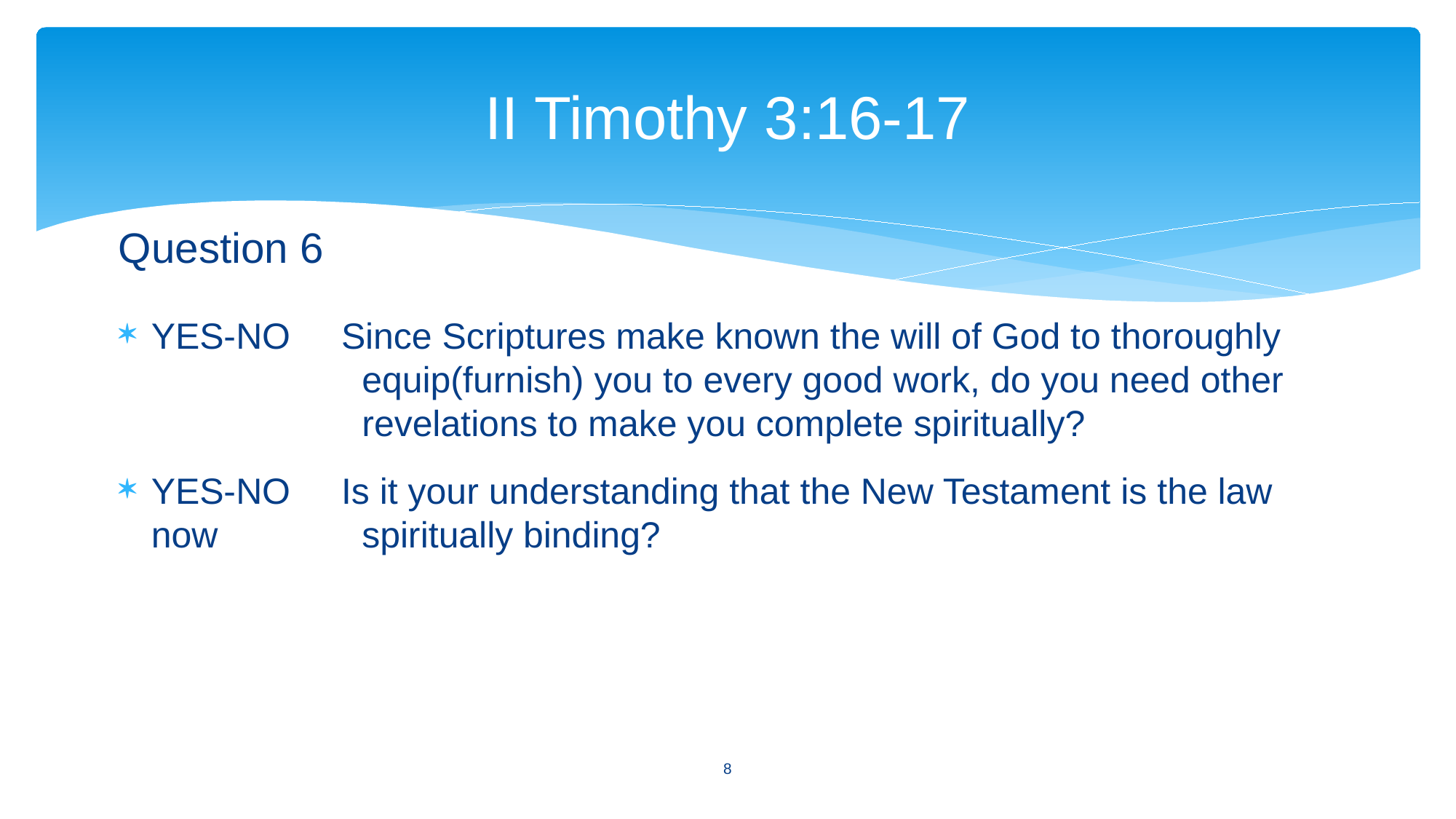

# II Timothy 3:16-17
Question 6

YES-NO     Since Scriptures make known the will of God to thoroughly 	          equip(furnish) you to every good work, do you need other  	          revelations to make you complete spiritually?

YES-NO     Is it your understanding that the New Testament is the law now 	          spiritually binding?
8